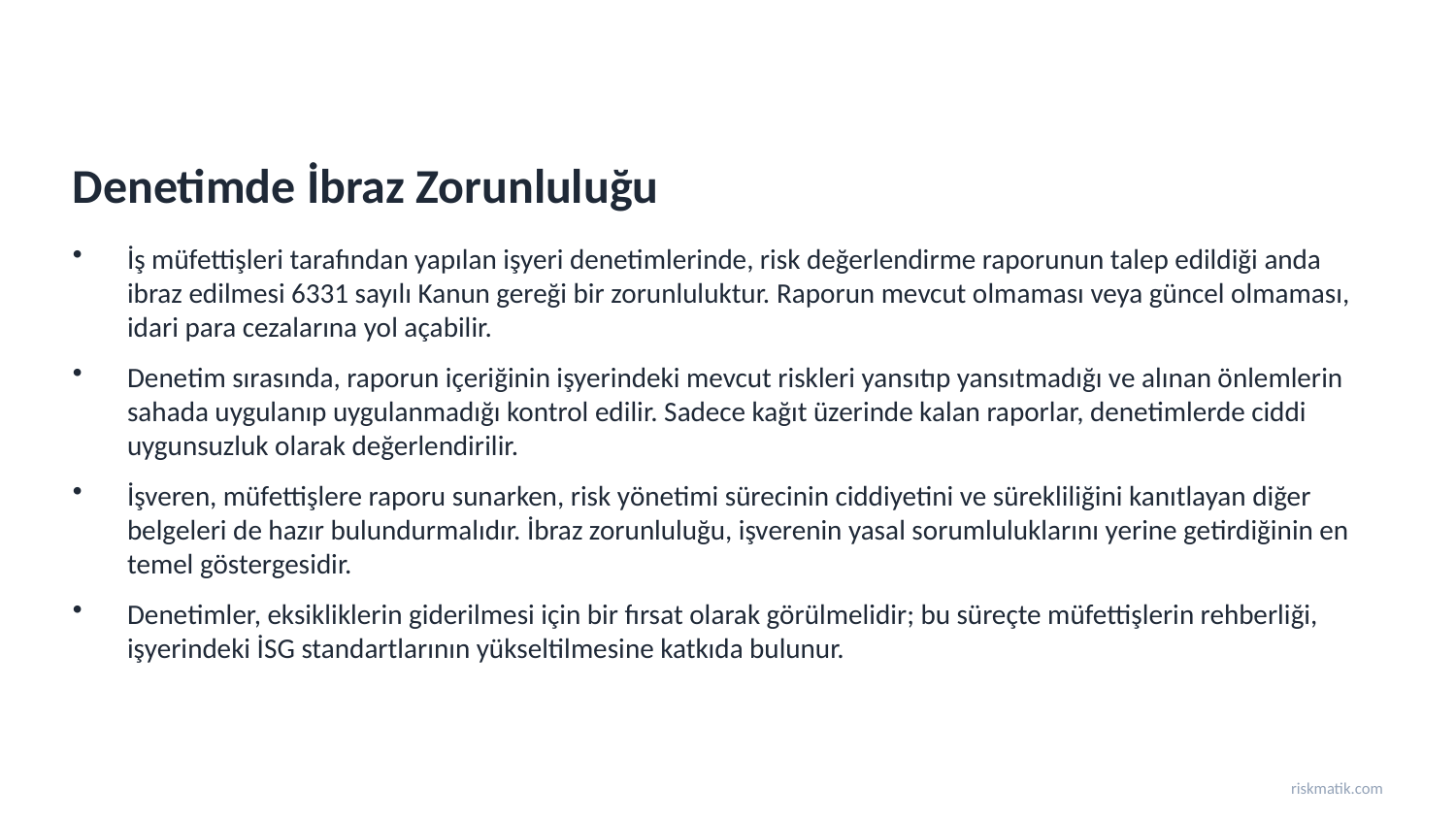

Denetimde İbraz Zorunluluğu
İş müfettişleri tarafından yapılan işyeri denetimlerinde, risk değerlendirme raporunun talep edildiği anda ibraz edilmesi 6331 sayılı Kanun gereği bir zorunluluktur. Raporun mevcut olmaması veya güncel olmaması, idari para cezalarına yol açabilir.
Denetim sırasında, raporun içeriğinin işyerindeki mevcut riskleri yansıtıp yansıtmadığı ve alınan önlemlerin sahada uygulanıp uygulanmadığı kontrol edilir. Sadece kağıt üzerinde kalan raporlar, denetimlerde ciddi uygunsuzluk olarak değerlendirilir.
İşveren, müfettişlere raporu sunarken, risk yönetimi sürecinin ciddiyetini ve sürekliliğini kanıtlayan diğer belgeleri de hazır bulundurmalıdır. İbraz zorunluluğu, işverenin yasal sorumluluklarını yerine getirdiğinin en temel göstergesidir.
Denetimler, eksikliklerin giderilmesi için bir fırsat olarak görülmelidir; bu süreçte müfettişlerin rehberliği, işyerindeki İSG standartlarının yükseltilmesine katkıda bulunur.
riskmatik.com